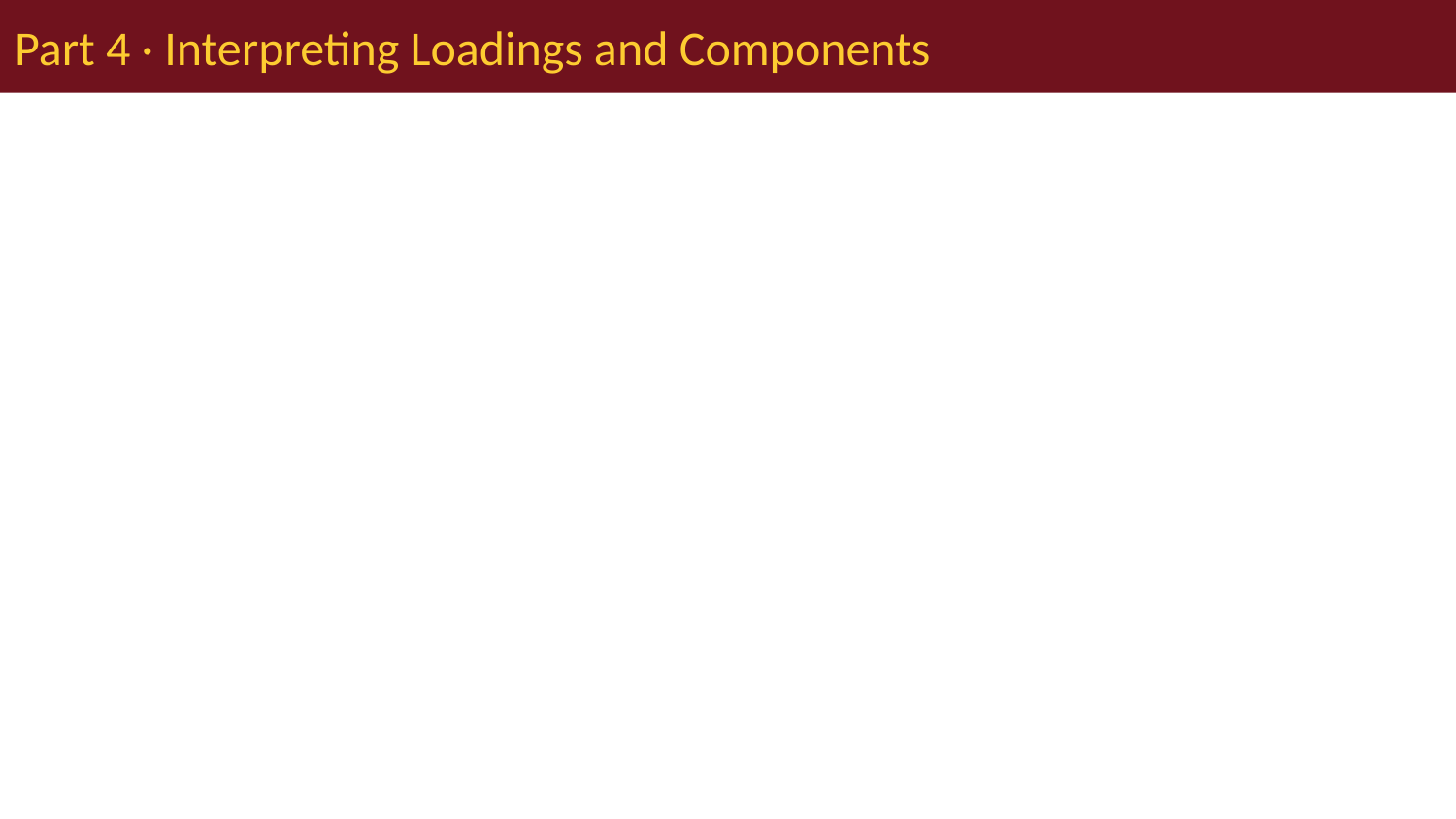

# Part 4 · Interpreting Loadings and Components